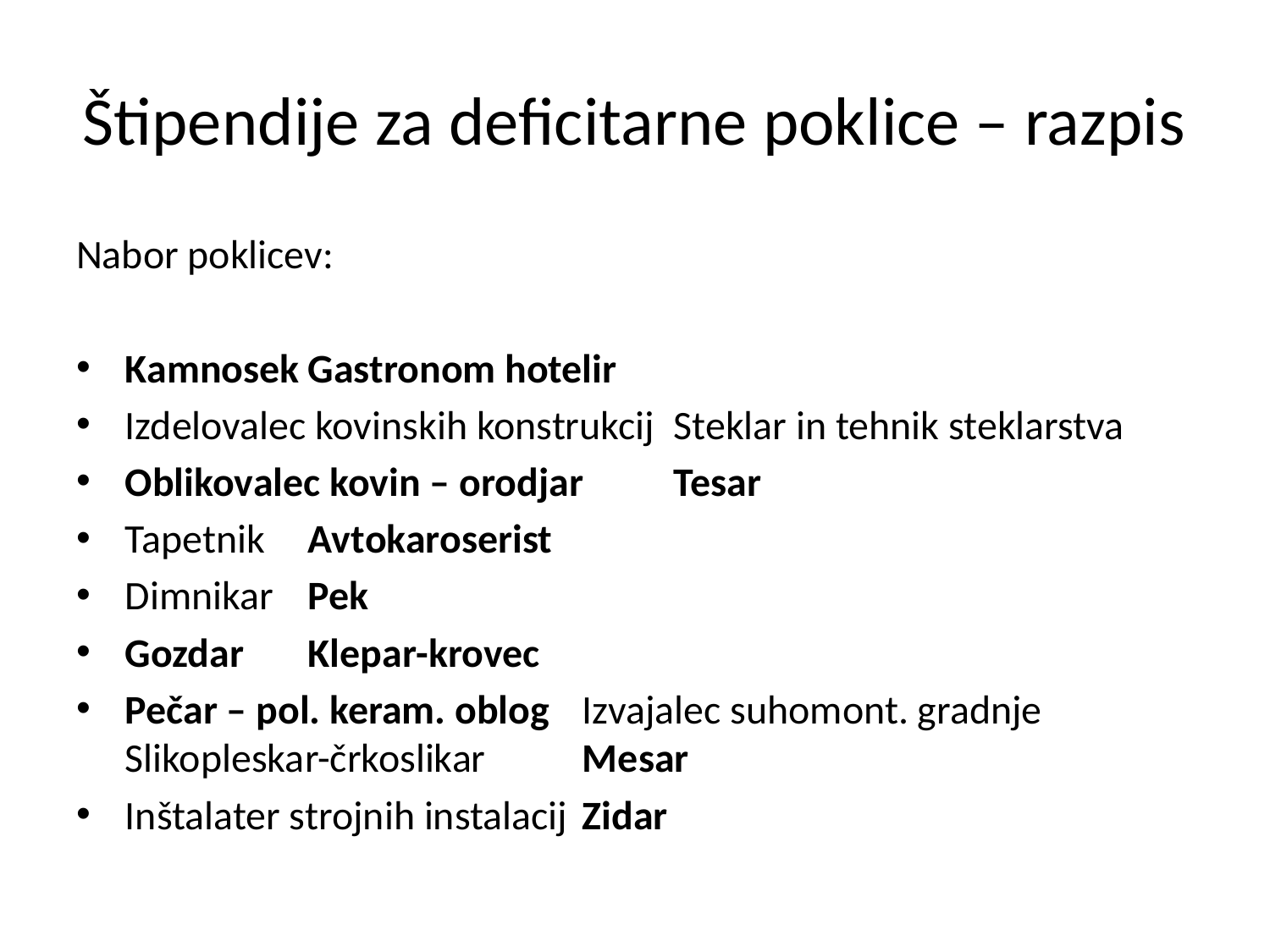

# Štipendije za deficitarne poklice – razpis
Nabor poklicev:

Kamnosek				Gastronom hotelir
Izdelovalec kovinskih konstrukcij	Steklar in tehnik steklarstva
Oblikovalec kovin – orodjar		Tesar
Tapetnik				Avtokaroserist
Dimnikar				Pek
Gozdar				Klepar-krovec
Pečar – pol. keram. oblog		Izvajalec suhomont. gradnje Slikopleskar-črkoslikar	 	Mesar
Inštalater strojnih instalacij		Zidar